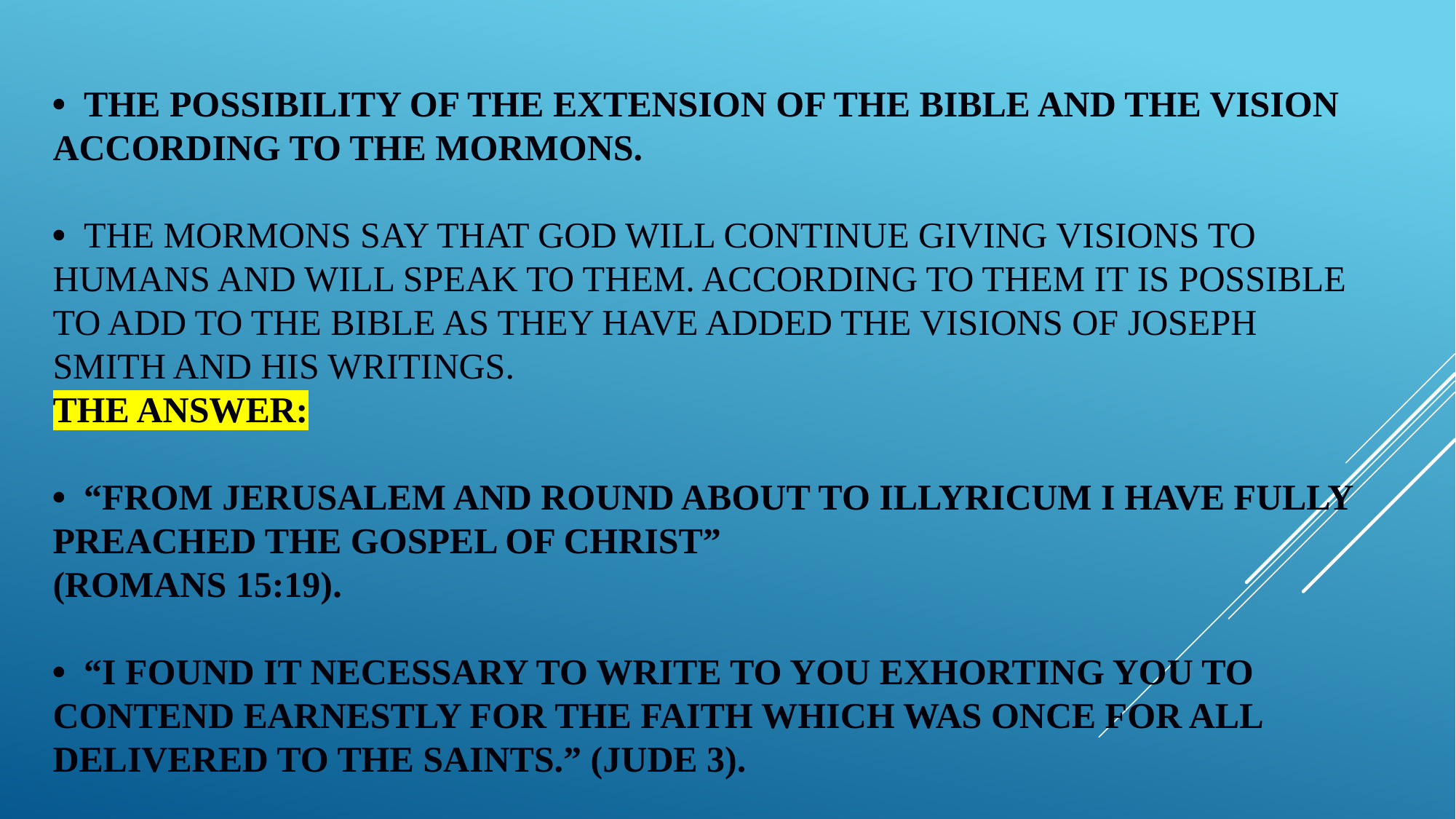

# • The possibility of the extension of the Bible and the vision according to the Mormons. • The Mormons say that God will continue giving visions to humans and will speak to them. According to them it is possible to add to the bible as they have added the visions of Joseph Smith and his writings. The Answer: • “From Jerusalem and round about to Illyricum I have fully preached the Gospel of Christ” (Romans 15:19). • “I found it necessary to write to you exhorting you to contend earnestly for the faith which was once for all delivered to the Saints.” (Jude 3).